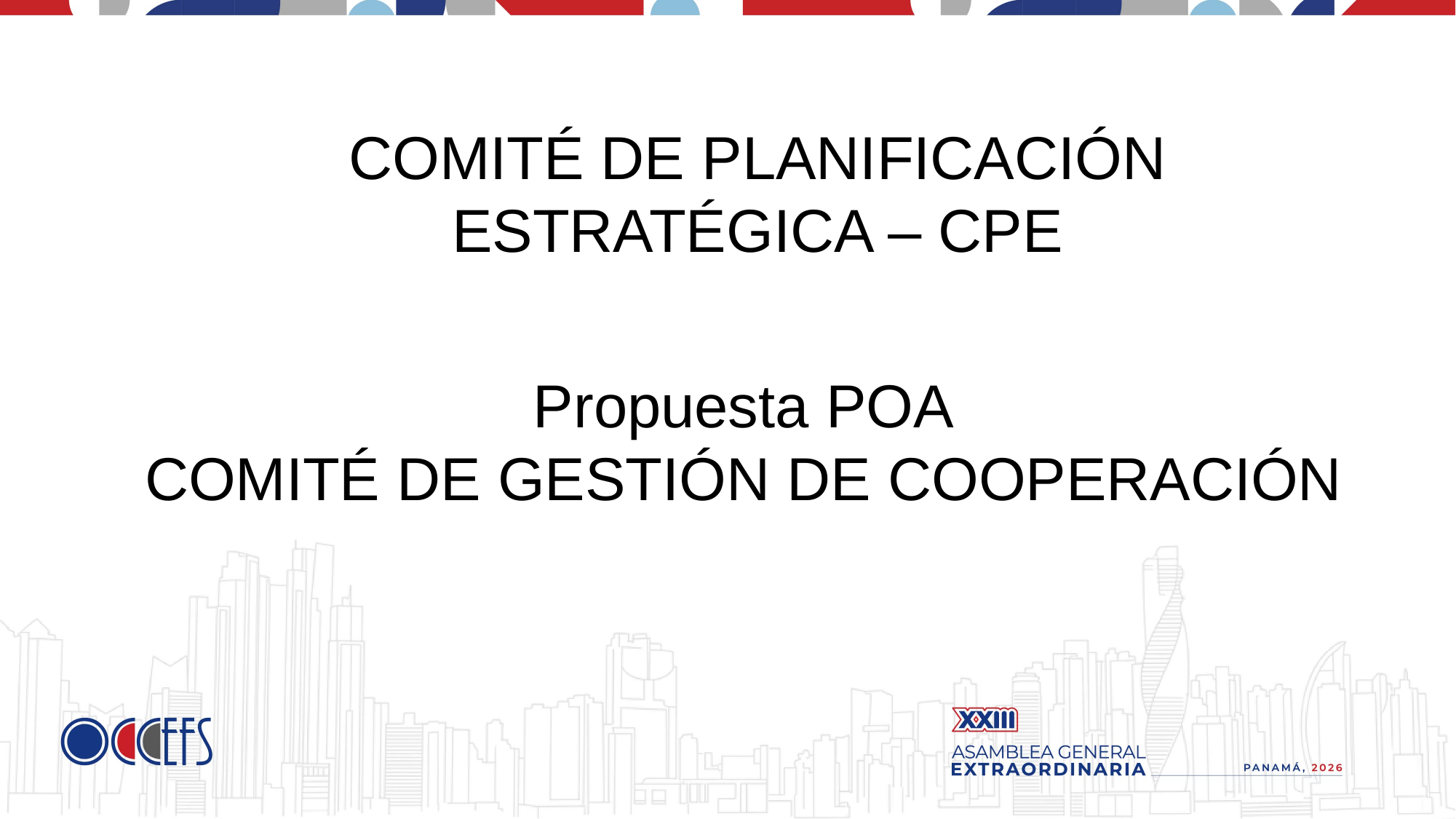

COMITÉ DE PLANIFICACIÓN ESTRATÉGICA – CPE
Propuesta POA
COMITÉ DE GESTIÓN DE COOPERACIÓN